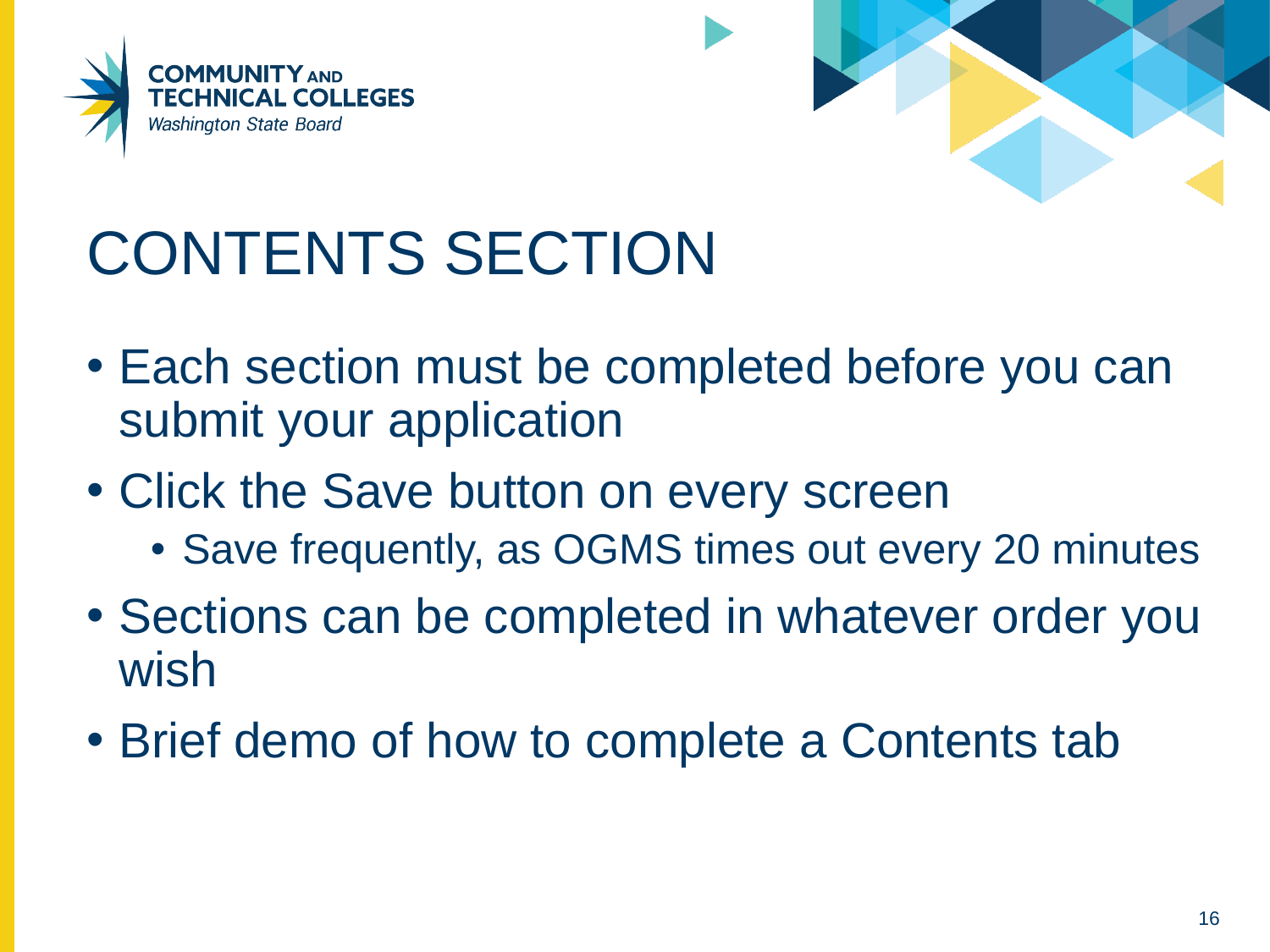

# Contents Section
Each section must be completed before you can submit your application
Click the Save button on every screen
Save frequently, as OGMS times out every 20 minutes
Sections can be completed in whatever order you wish
Brief demo of how to complete a Contents tab
16